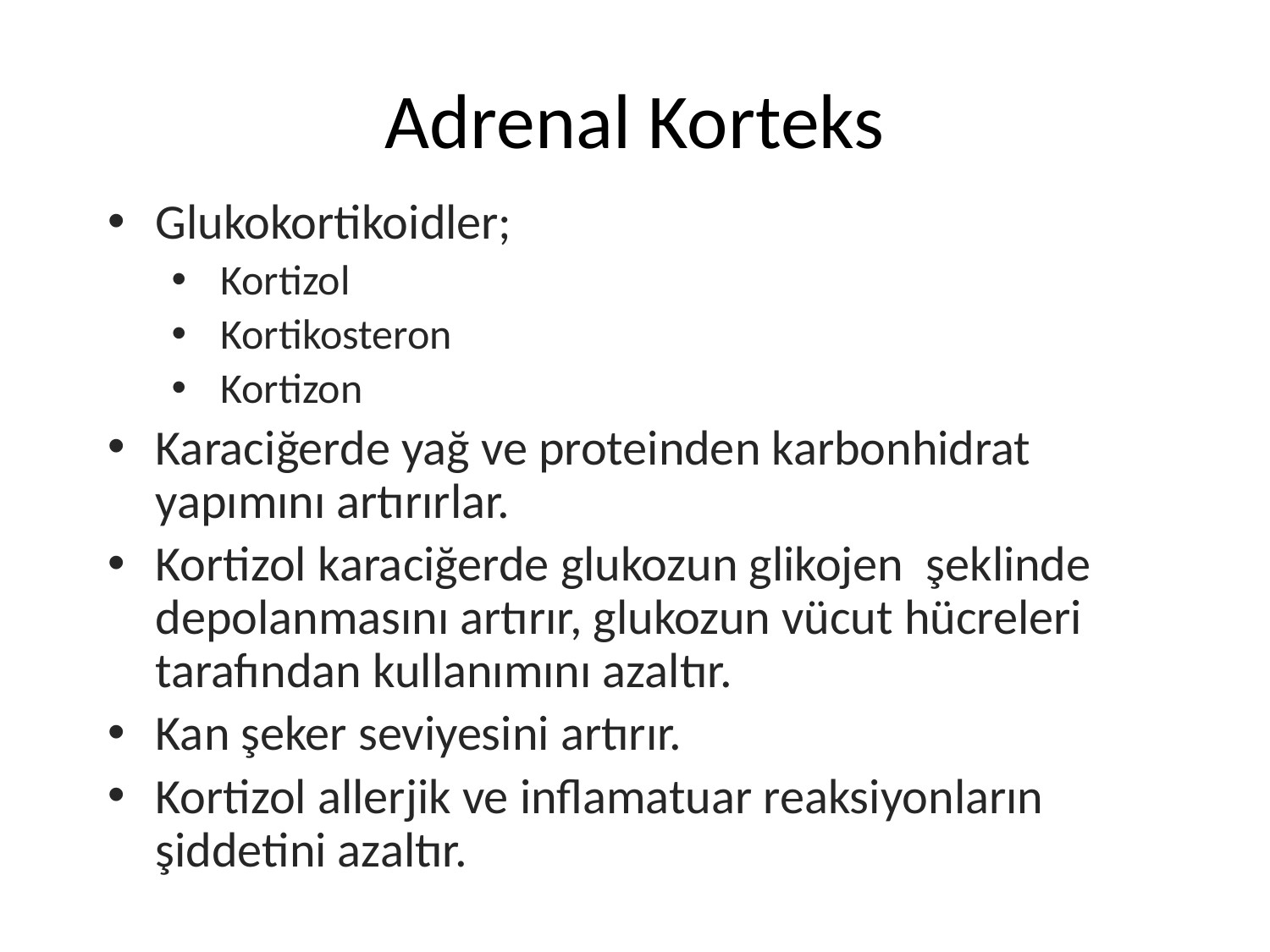

# Adrenal Korteks
Glukokortikoidler;
 Kortizol
 Kortikosteron
 Kortizon
Karaciğerde yağ ve proteinden karbonhidrat yapımını artırırlar.
Kortizol karaciğerde glukozun glikojen  şeklinde depolanmasını artırır, glukozun vücut hücreleri tarafından kullanımını azaltır.
Kan şeker seviyesini artırır.
Kortizol allerjik ve inflamatuar reaksiyonların şiddetini azaltır.